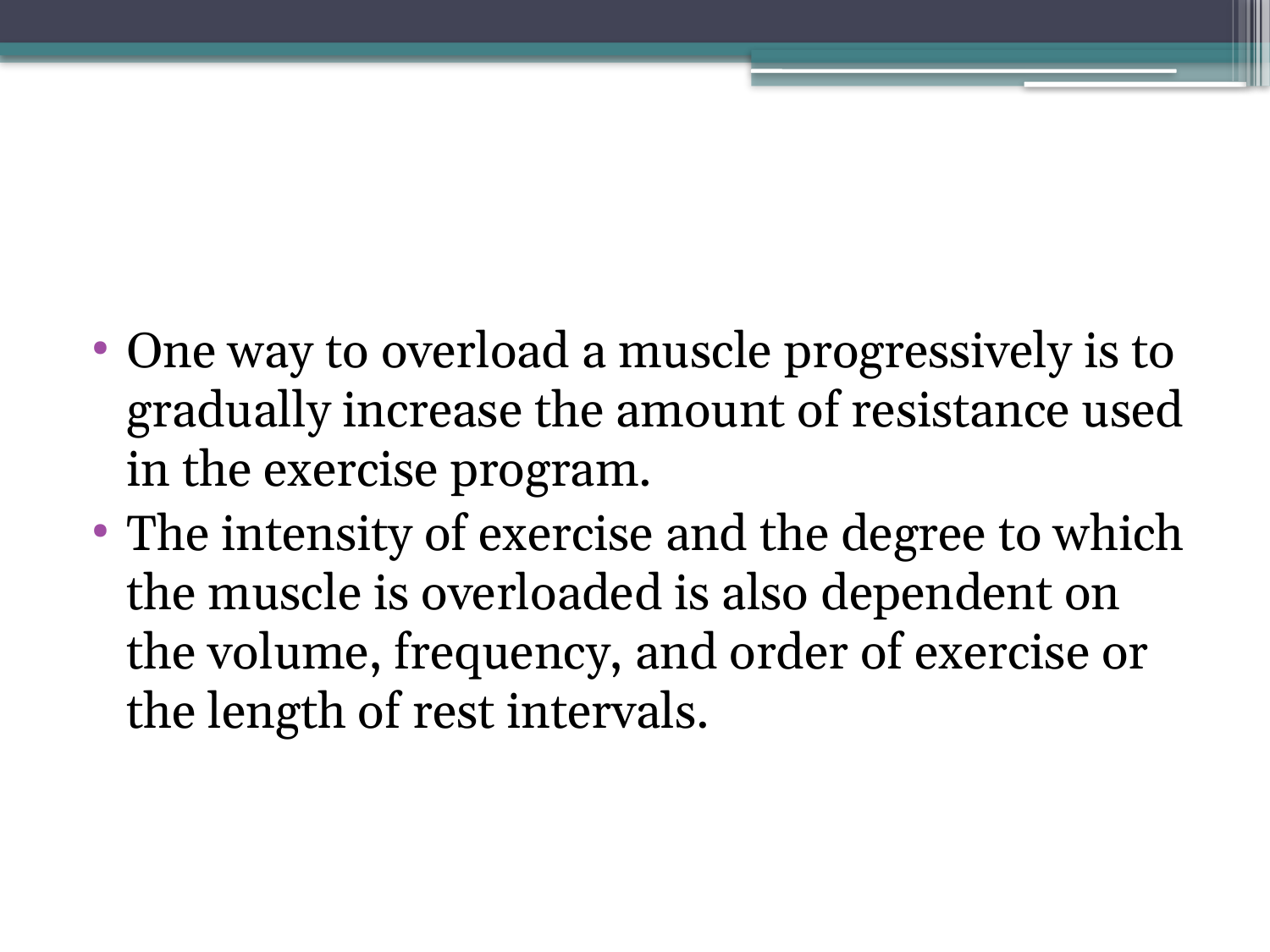

#
One way to overload a muscle progressively is to gradually increase the amount of resistance used in the exercise program.
The intensity of exercise and the degree to which the muscle is overloaded is also dependent on the volume, frequency, and order of exercise or the length of rest intervals.